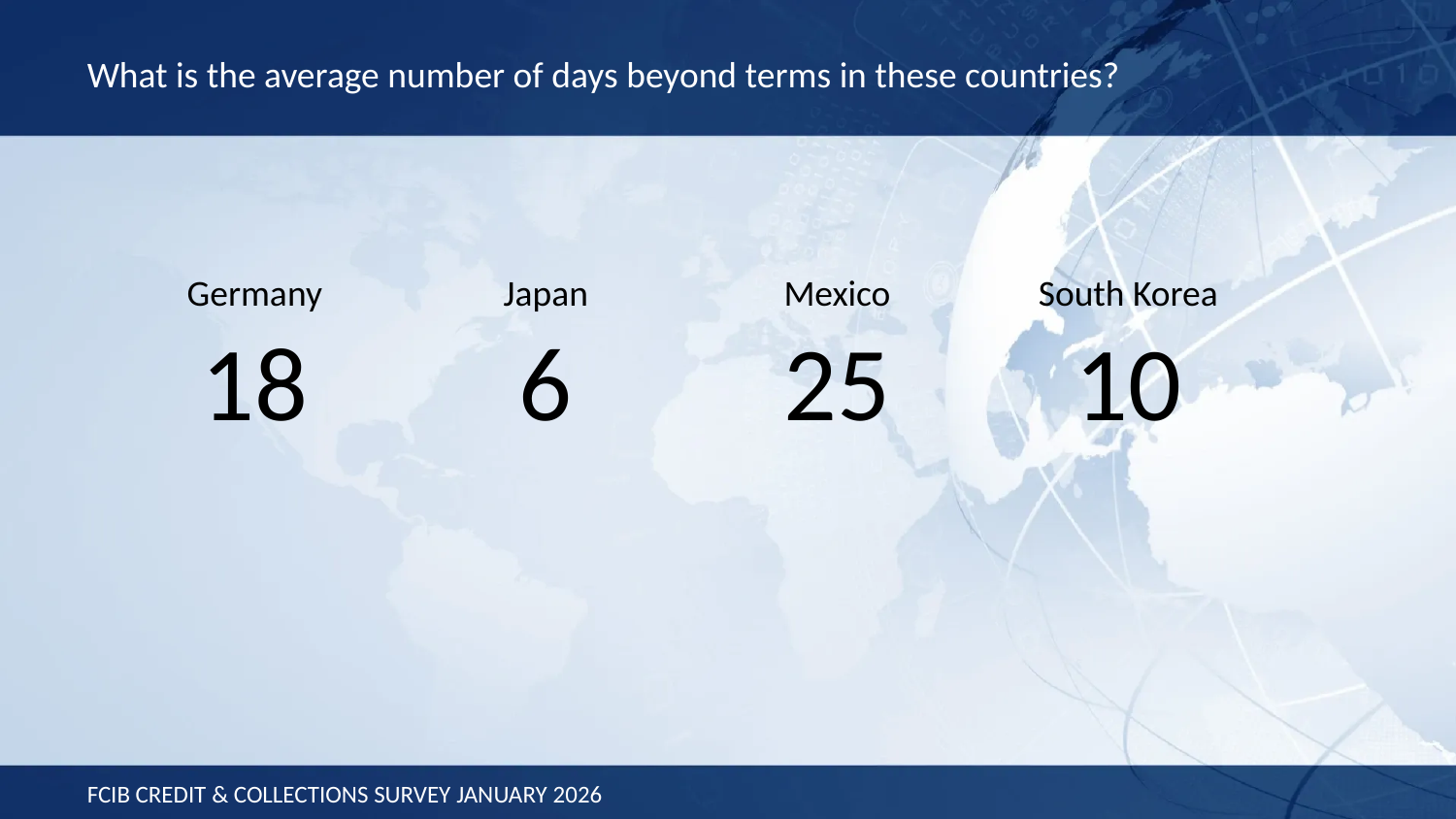

What is the average number of days beyond terms in these countries?
Germany
Japan
Mexico
South Korea
18
6
25
10
FCIB CREDIT & COLLECTIONS SURVEY JANUARY 2026